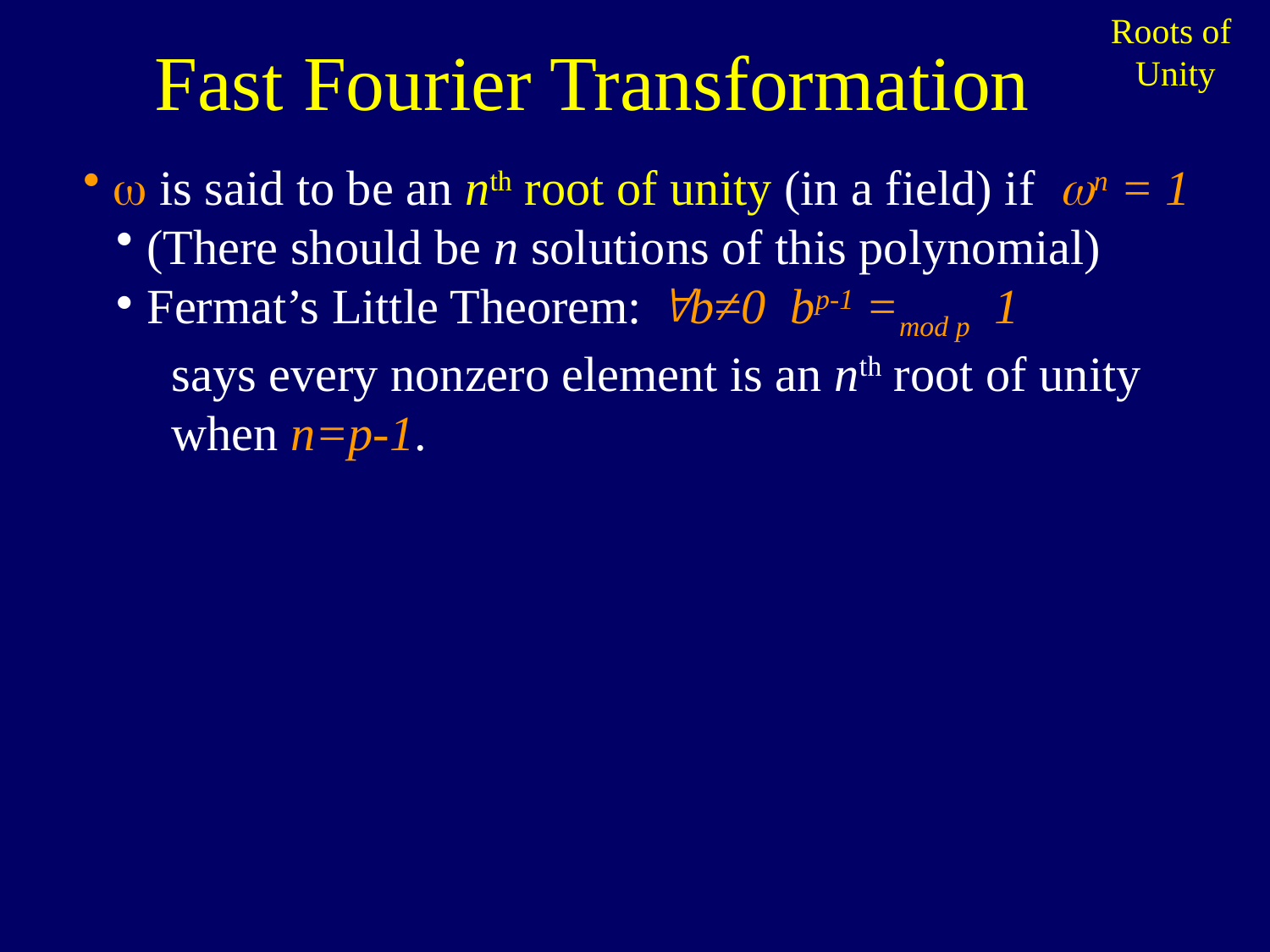

Fast Fourier Transformation
Roots of
Unity
ω is said to be an nth root of unity (in a field) if  ωn = 1
(There should be n solutions of this polynomial)
Fermat’s Little Theorem: ∀b≠0  bp-1 =mod p  1
  says every nonzero element is an nth root of unity
  when n=p-1.